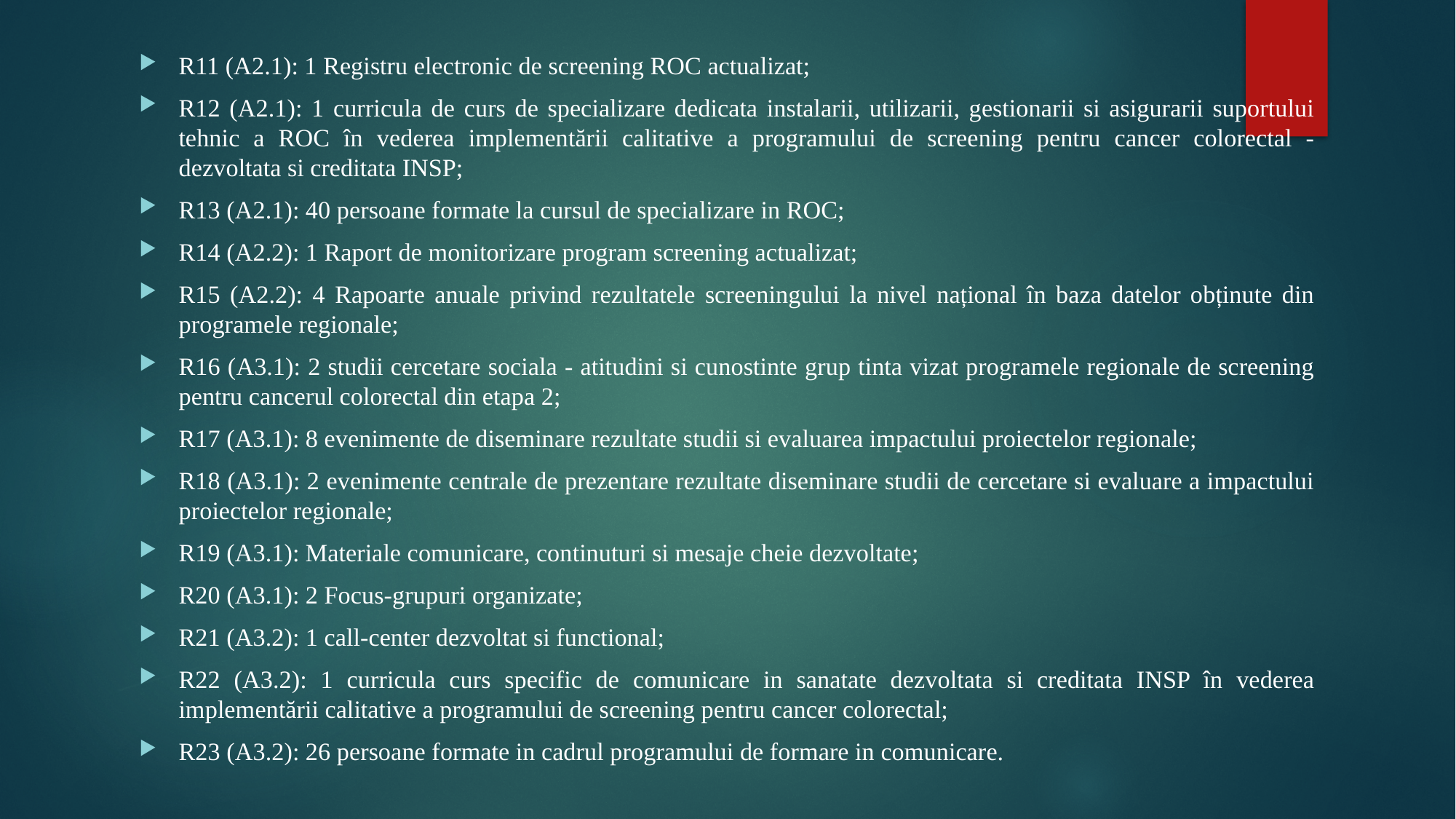

R11 (A2.1): 1 Registru electronic de screening ROC actualizat;
R12 (A2.1): 1 curricula de curs de specializare dedicata instalarii, utilizarii, gestionarii si asigurarii suportului tehnic a ROC în vederea implementării calitative a programului de screening pentru cancer colorectal - dezvoltata si creditata INSP;
R13 (A2.1): 40 persoane formate la cursul de specializare in ROC;
R14 (A2.2): 1 Raport de monitorizare program screening actualizat;
R15 (A2.2): 4 Rapoarte anuale privind rezultatele screeningului la nivel național în baza datelor obținute din programele regionale;
R16 (A3.1): 2 studii cercetare sociala - atitudini si cunostinte grup tinta vizat programele regionale de screening pentru cancerul colorectal din etapa 2;
R17 (A3.1): 8 evenimente de diseminare rezultate studii si evaluarea impactului proiectelor regionale;
R18 (A3.1): 2 evenimente centrale de prezentare rezultate diseminare studii de cercetare si evaluare a impactului proiectelor regionale;
R19 (A3.1): Materiale comunicare, continuturi si mesaje cheie dezvoltate;
R20 (A3.1): 2 Focus-grupuri organizate;
R21 (A3.2): 1 call-center dezvoltat si functional;
R22 (A3.2): 1 curricula curs specific de comunicare in sanatate dezvoltata si creditata INSP în vederea implementării calitative a programului de screening pentru cancer colorectal;
R23 (A3.2): 26 persoane formate in cadrul programului de formare in comunicare.